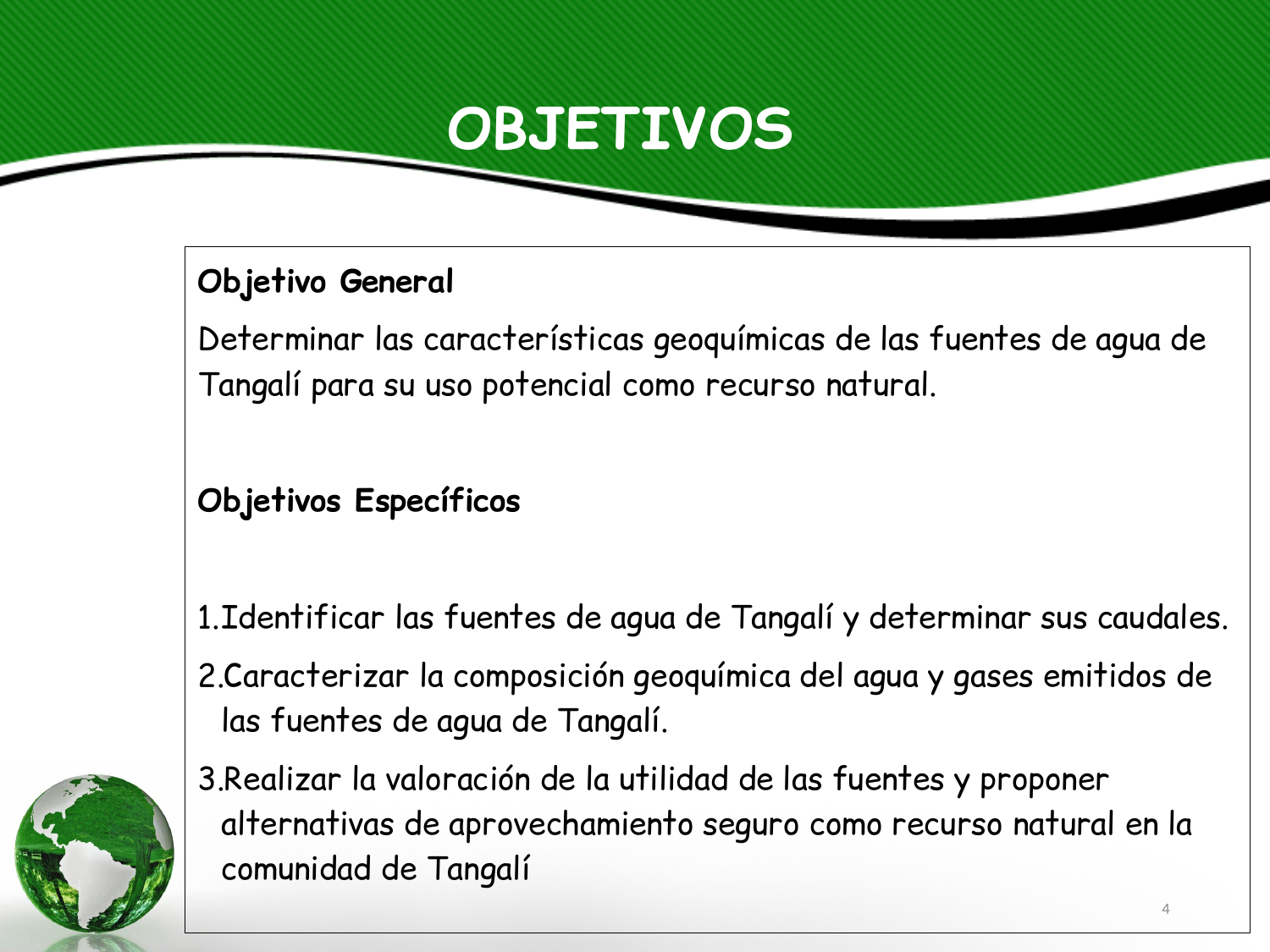

OBJETIVOS
Objetivo General
Determinar las características geoquímicas de las fuentes de agua de Tangalí para su uso potencial como recurso natural.

Objetivos Específicos

Identificar las fuentes de agua de Tangalí y determinar sus caudales.
Caracterizar la composición geoquímica del agua y gases emitidos de las fuentes de agua de Tangalí.
Realizar la valoración de la utilidad de las fuentes y proponer alternativas de aprovechamiento seguro como recurso natural en la comunidad de Tangalí

4